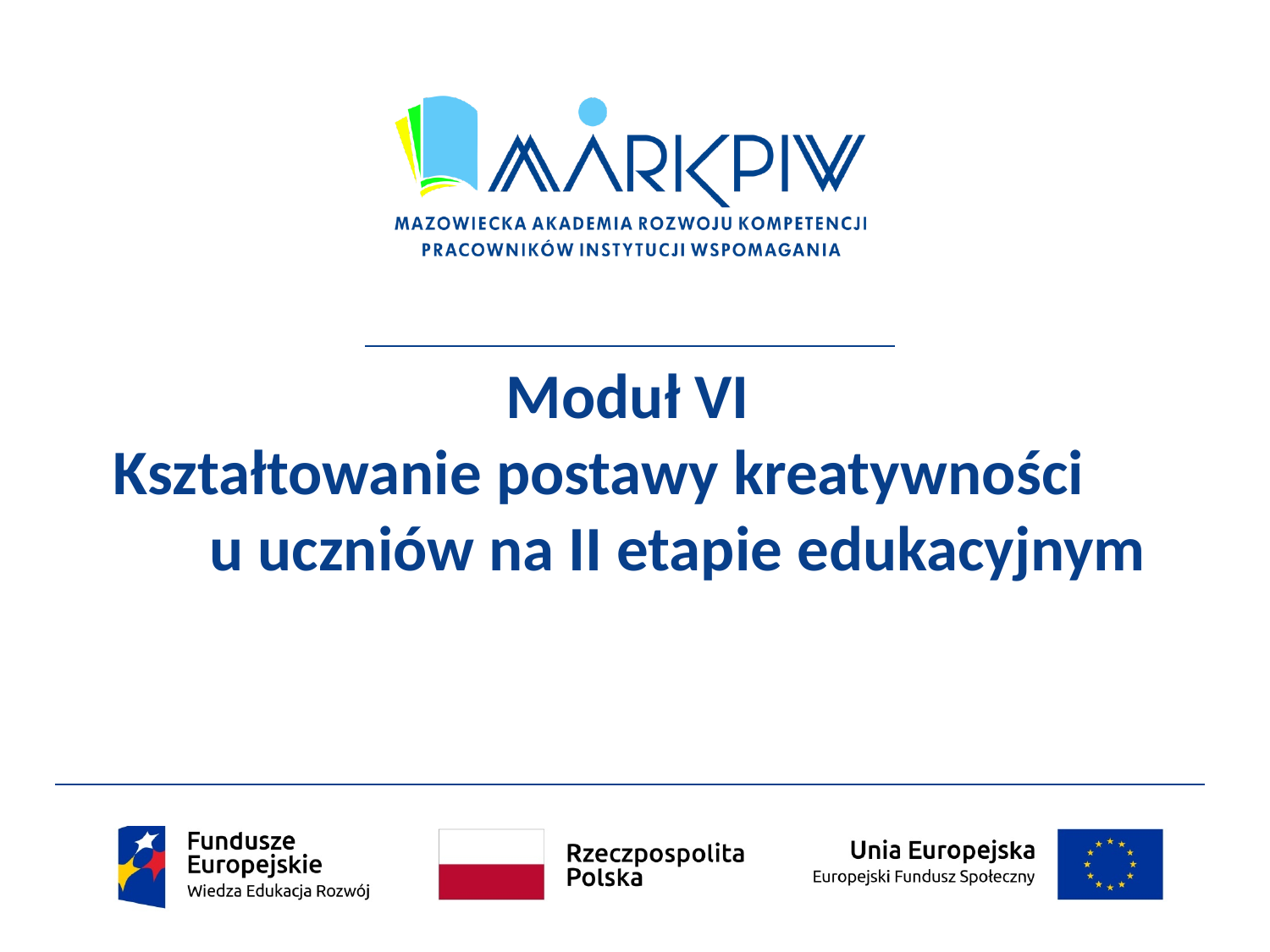

# Moduł VI Kształtowanie postawy kreatywności             u uczniów na II etapie edukacyjnym